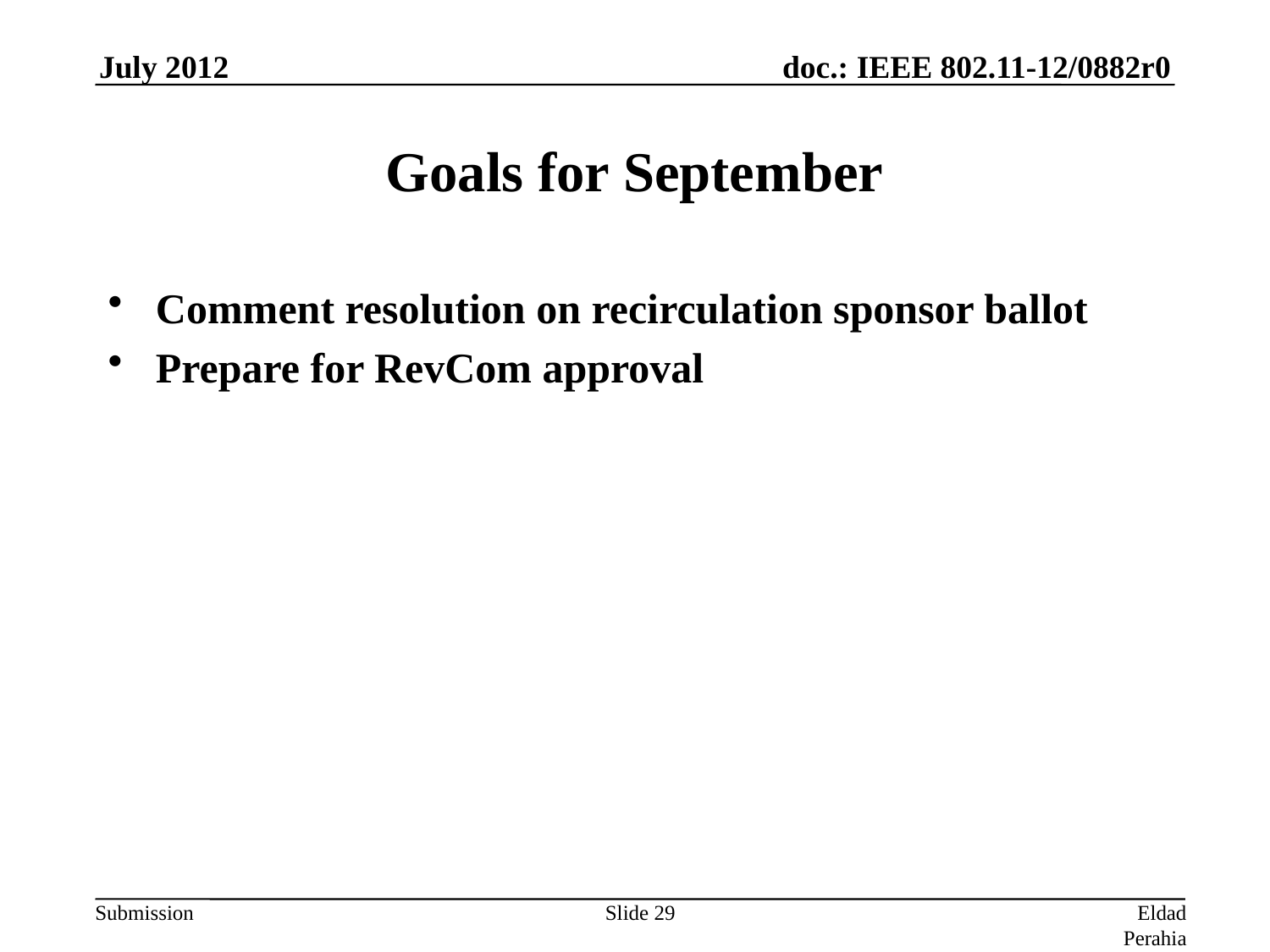

July 2012
# Goals for September
Comment resolution on recirculation sponsor ballot
Prepare for RevCom approval

Slide 29
Eldad Perahia, Intel Corporation